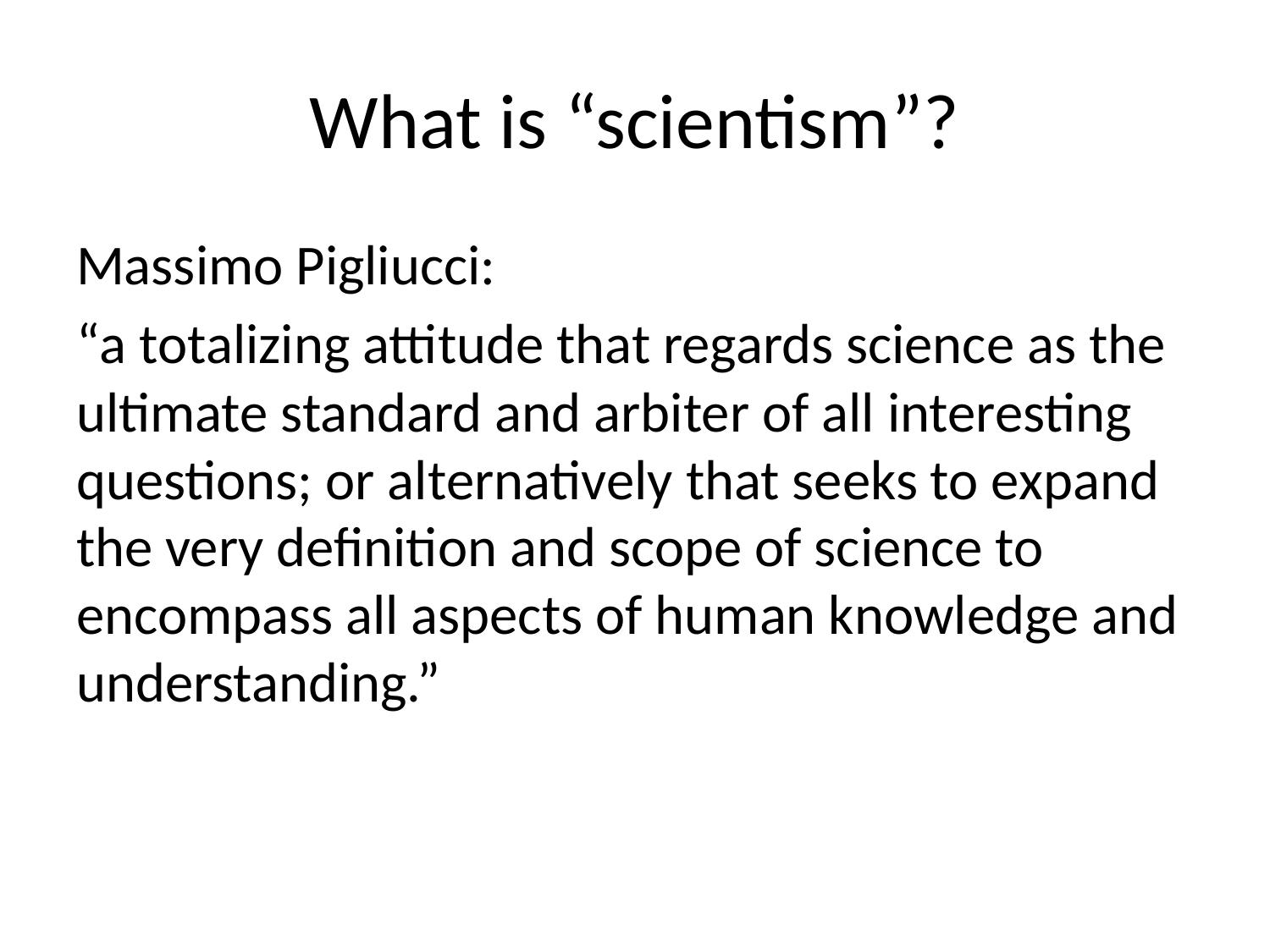

# What is “scientism”?
Massimo Pigliucci:
“a totalizing attitude that regards science as the ultimate standard and arbiter of all interesting questions; or alternatively that seeks to expand the very definition and scope of science to encompass all aspects of human knowledge and understanding.”